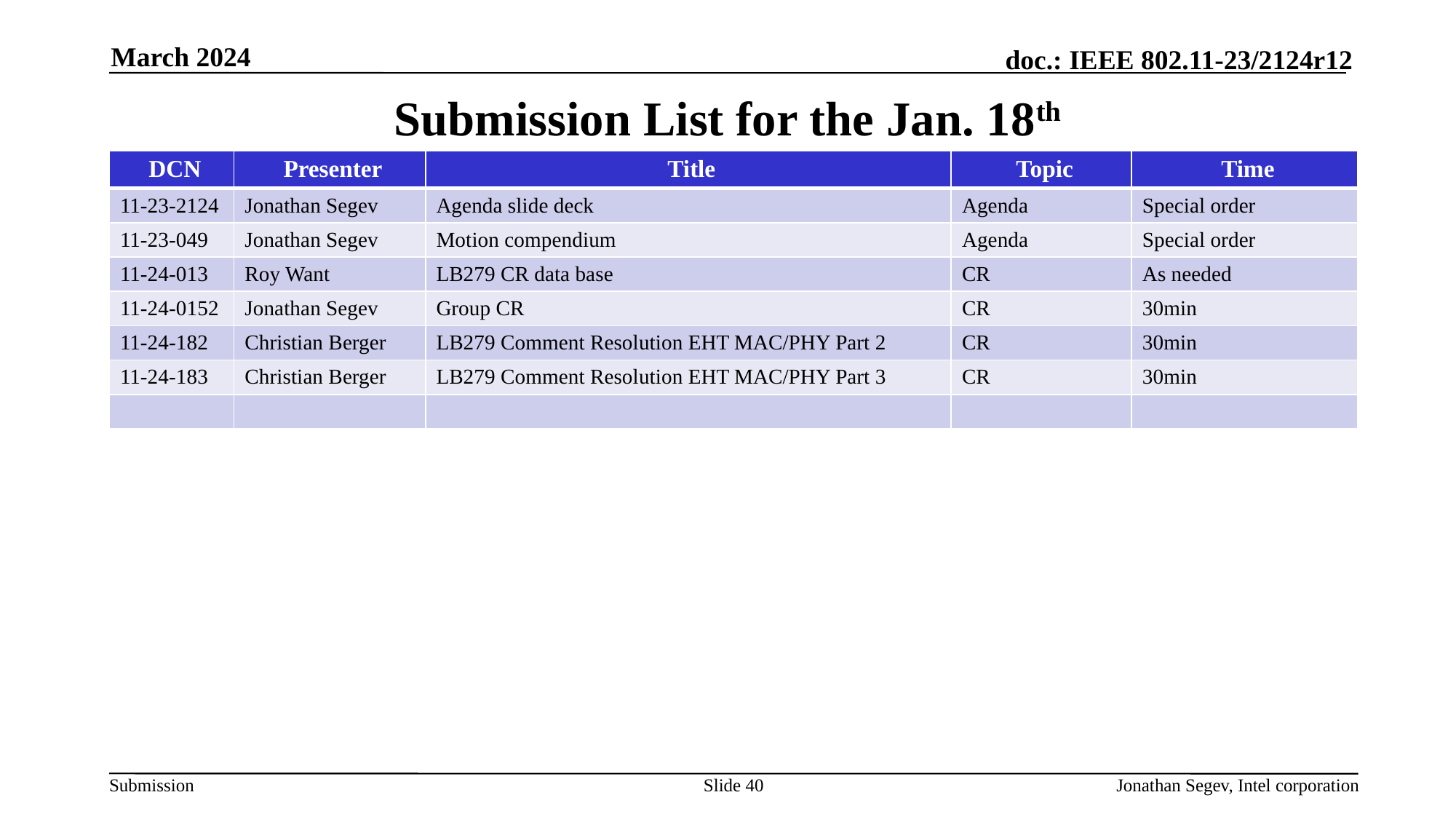

March 2024
# Submission List for the Jan. 18th
| DCN | Presenter | Title | Topic | Time |
| --- | --- | --- | --- | --- |
| 11-23-2124 | Jonathan Segev | Agenda slide deck | Agenda | Special order |
| 11-23-049 | Jonathan Segev | Motion compendium | Agenda | Special order |
| 11-24-013 | Roy Want | LB279 CR data base | CR | As needed |
| 11-24-0152 | Jonathan Segev | Group CR | CR | 30min |
| 11-24-182 | Christian Berger | LB279 Comment Resolution EHT MAC/PHY Part 2 | CR | 30min |
| 11-24-183 | Christian Berger | LB279 Comment Resolution EHT MAC/PHY Part 3 | CR | 30min |
|  |  |  |  |  |
Slide 40
Jonathan Segev, Intel corporation